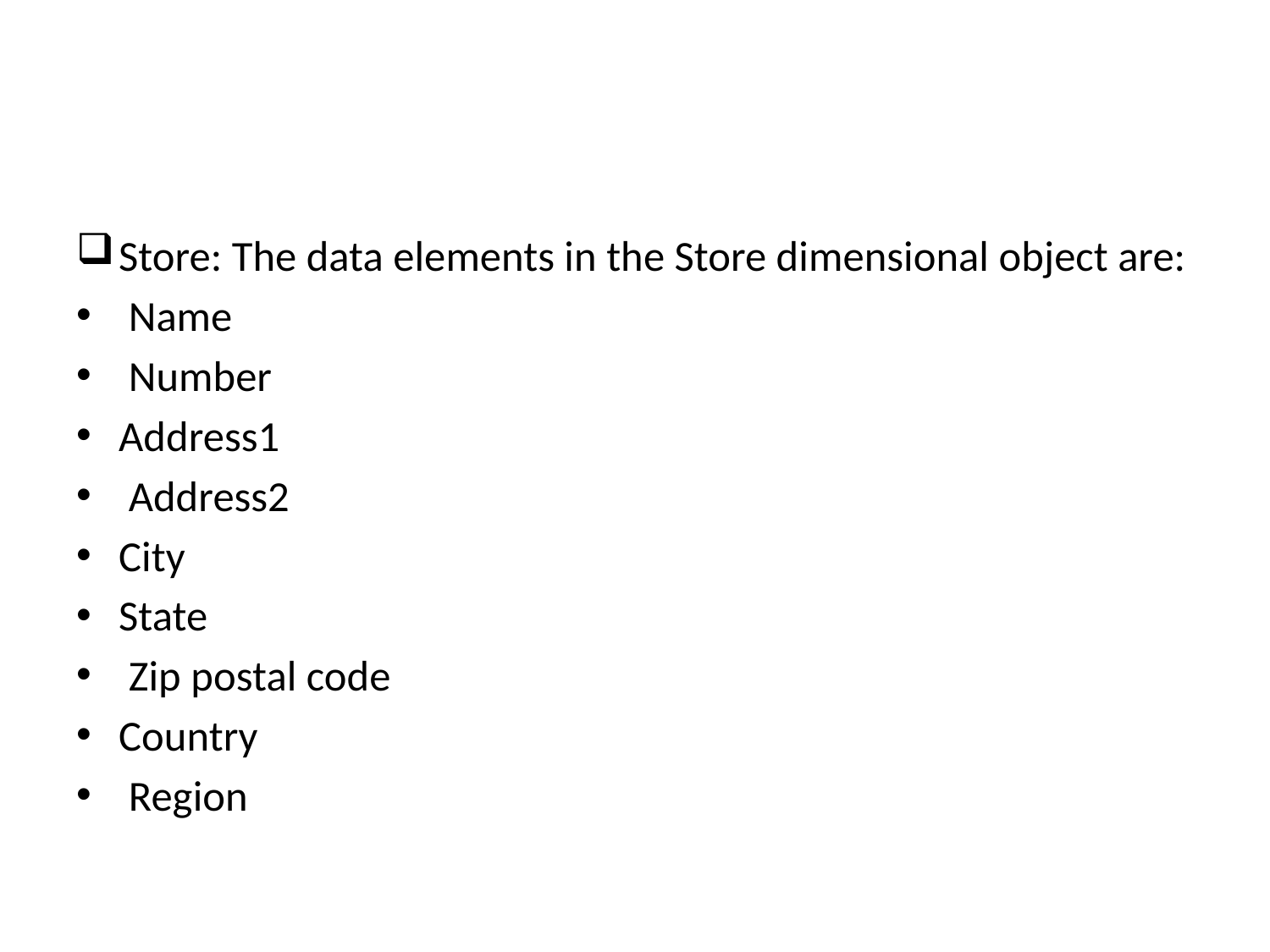

#
Store: The data elements in the Store dimensional object are:
 Name
 Number
Address1
 Address2
City
State
 Zip postal code
Country
 Region